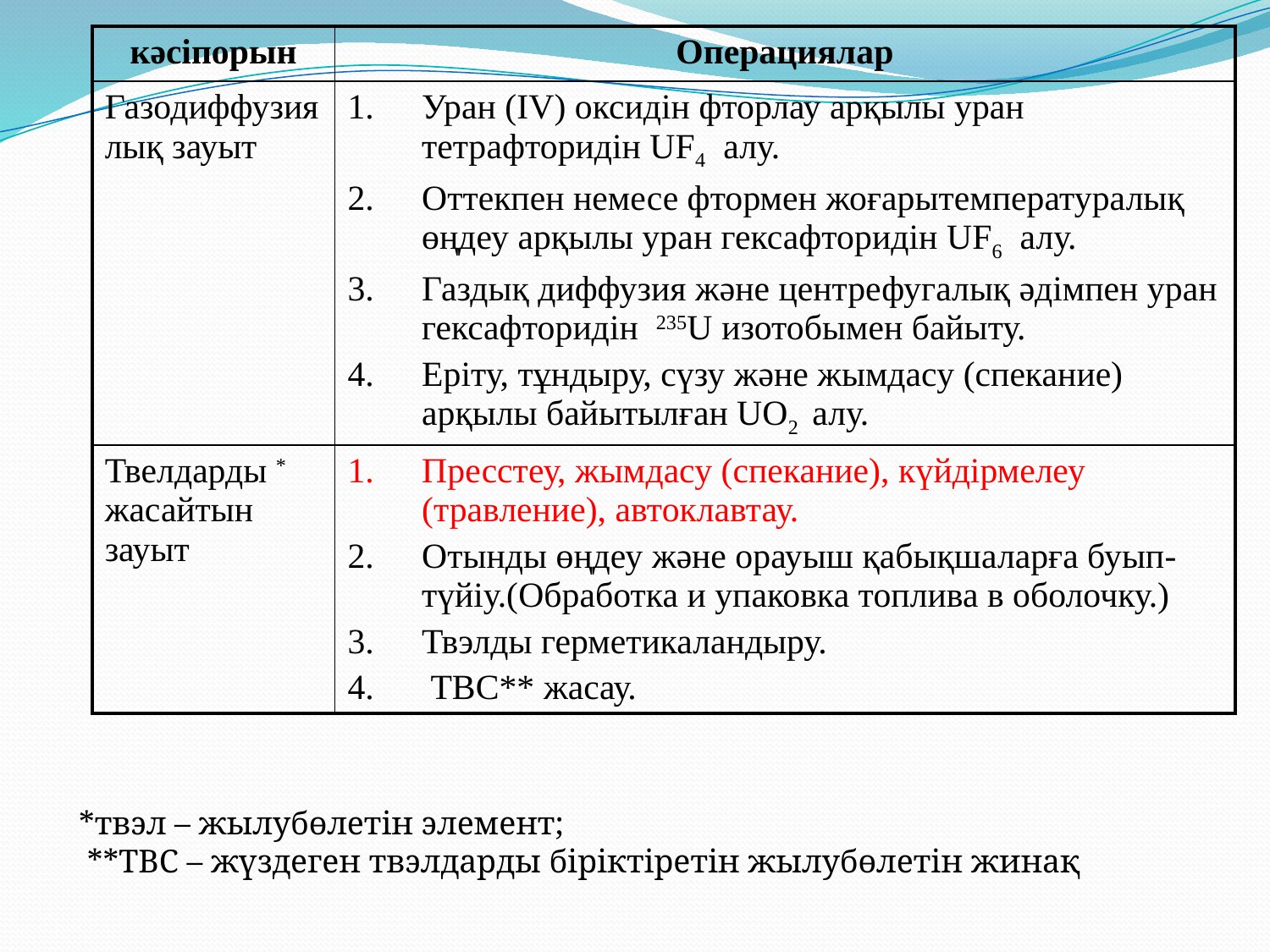

| кәсіпорын | Операциялар |
| --- | --- |
| Газодиффузиялық зауыт | Уран (IV) оксидін фторлау арқылы уран тетрафторидін UF4 алу. Оттекпен немесе фтормен жоғарытемпературалық өңдеу арқылы уран гексафторидін UF6 алу. Газдық диффузия және центрефугалық әдімпен уран гексафторидін 235U изотобымен байыту. Еріту, тұндыру, сүзу және жымдасу (спекание) арқылы байытылған UO2 алу. |
| Твелдарды \* жасайтын зауыт | Пресстеу, жымдасу (спекание), күйдірмелеу (травление), автоклавтау. Отынды өңдеу және орауыш қабықшаларға буып-түйіу.(Обработка и упаковка топлива в оболочку.) Твэлды герметикаландыру. ТВС\*\* жасау. |
*твэл – жылубөлетін элемент;
 **ТВС – жүздеген твэлдарды біріктіретін жылубөлетін жинақ